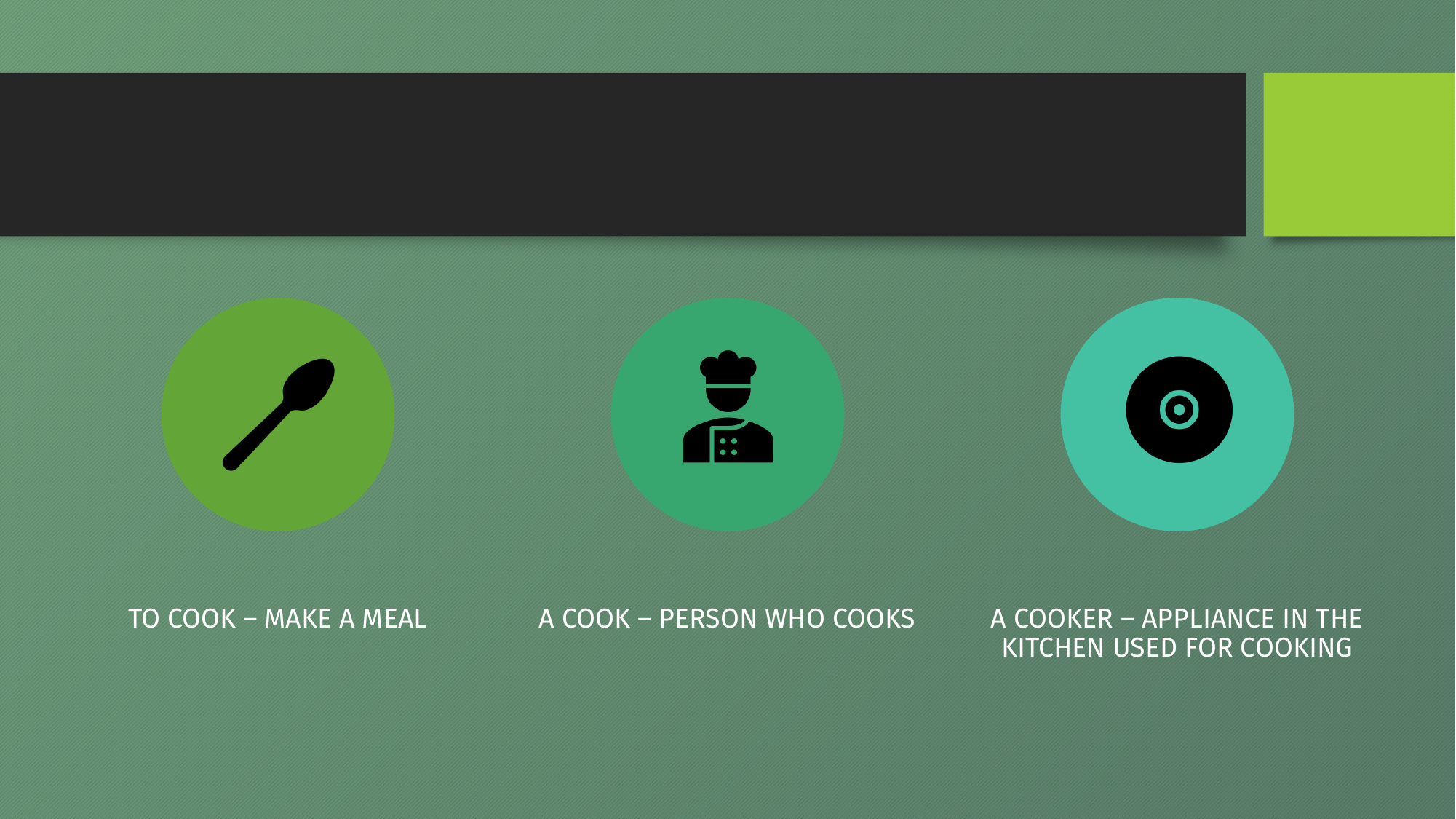

#
to cook – make a meal
a cook – person who cooks
a cooker – appliance in the kitchen used for cooking